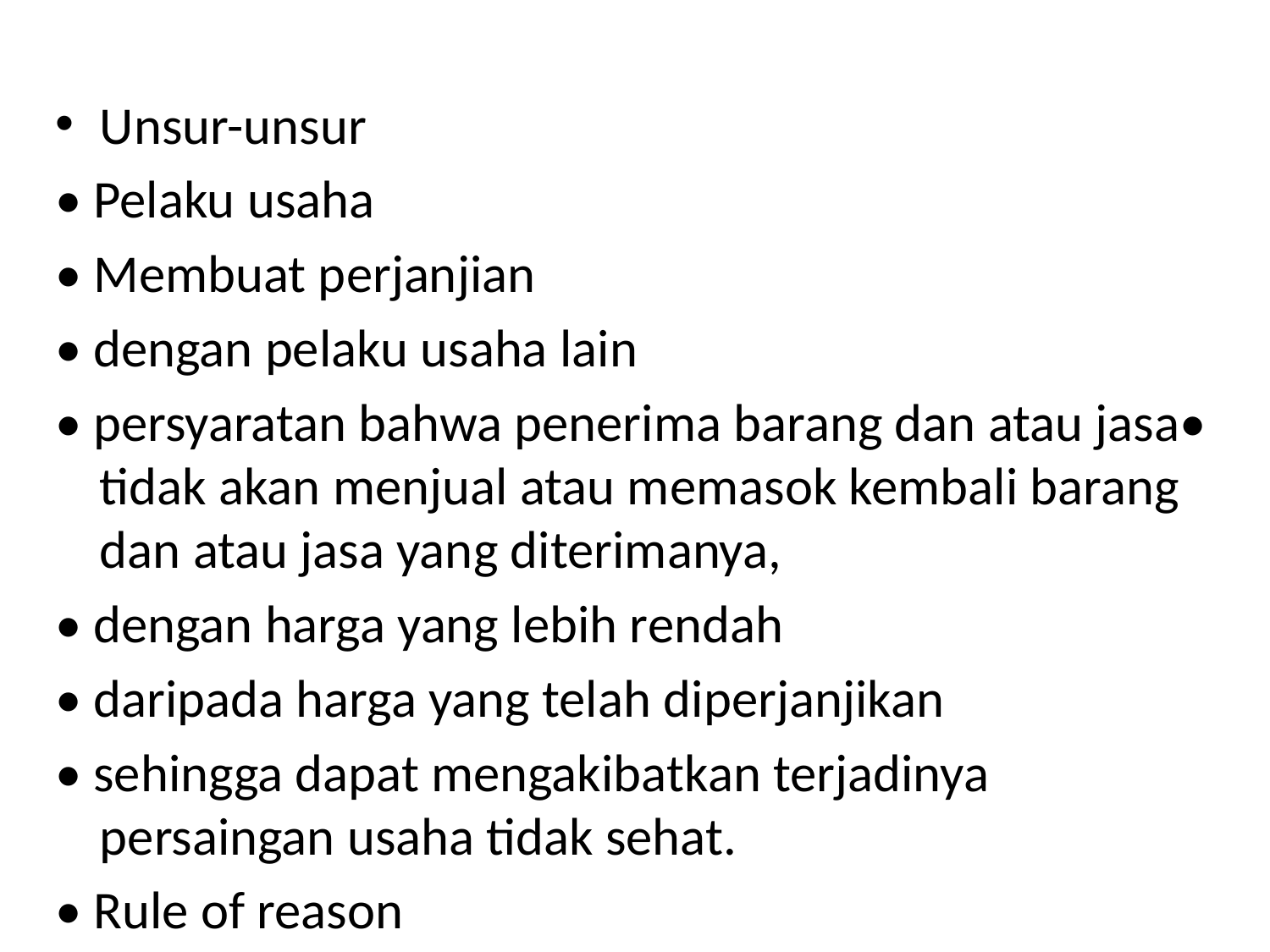

#
Unsur-unsur
• Pelaku usaha
• Membuat perjanjian
• dengan pelaku usaha lain
• persyaratan bahwa penerima barang dan atau jasa• tidak akan menjual atau memasok kembali barang dan atau jasa yang diterimanya,
• dengan harga yang lebih rendah
• daripada harga yang telah diperjanjikan
• sehingga dapat mengakibatkan terjadinya persaingan usaha tidak sehat.
• Rule of reason